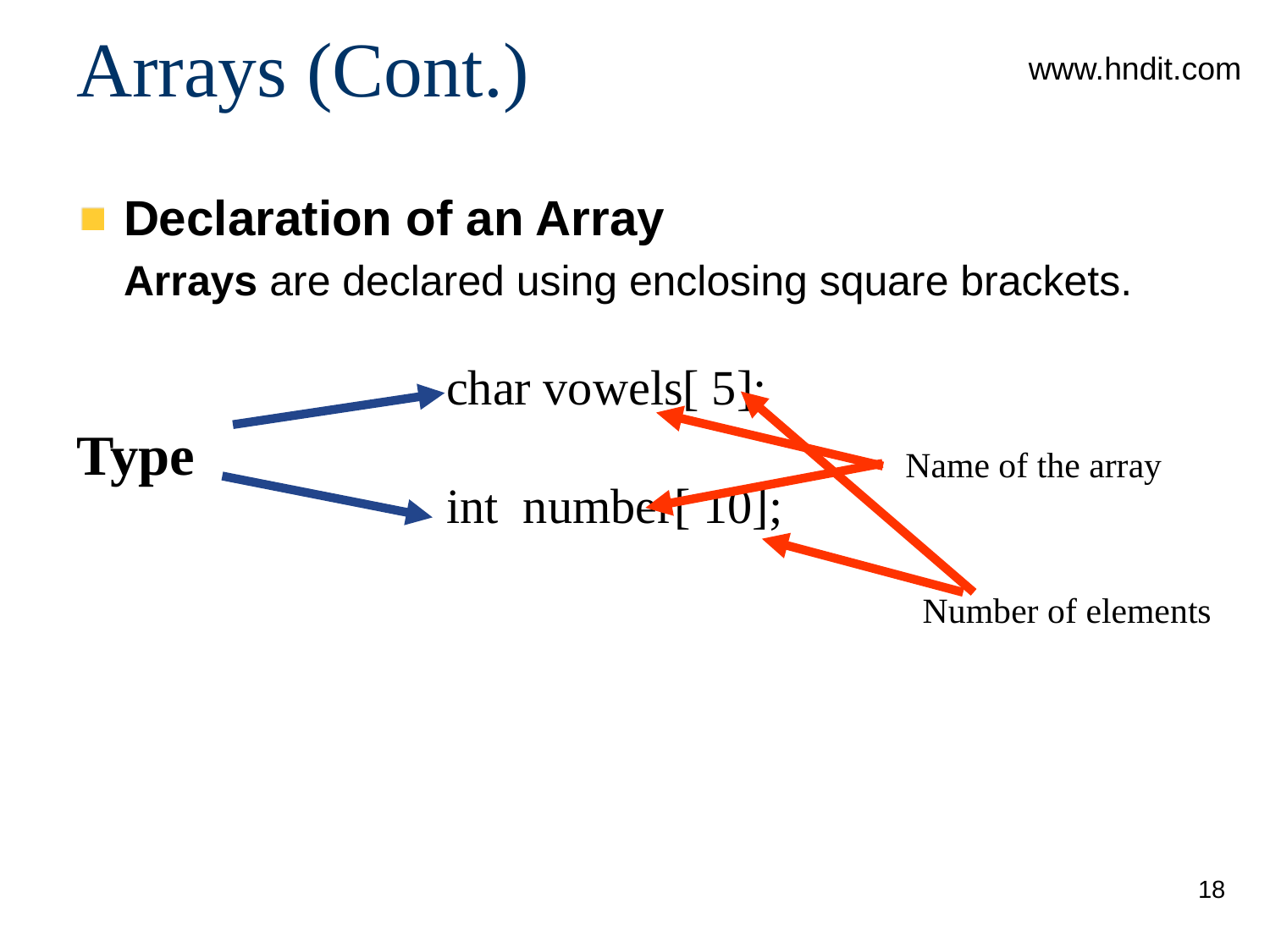

# Arrays (Cont.)
www.hndit.com
Declaration of an Array
	Arrays are declared using enclosing square brackets.

char vowels[ 5];

int  number[ 10];

Type

Name of the array

Number of elements

18